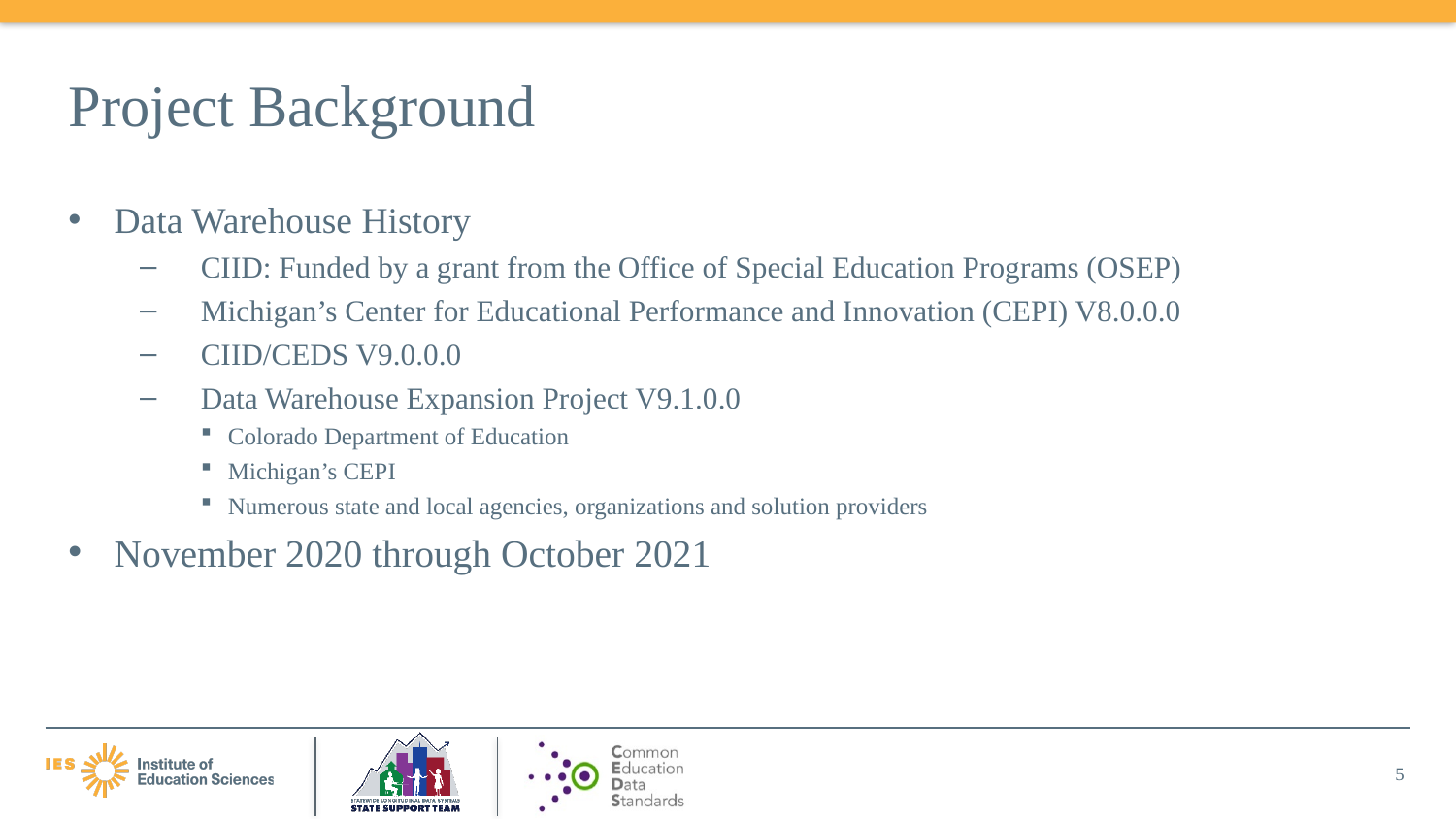

# Project Background
Data Warehouse History
CIID: Funded by a grant from the Office of Special Education Programs (OSEP)
Michigan’s Center for Educational Performance and Innovation (CEPI) V8.0.0.0
CIID/CEDS V9.0.0.0
Data Warehouse Expansion Project V9.1.0.0
Colorado Department of Education
Michigan’s CEPI
Numerous state and local agencies, organizations and solution providers
November 2020 through October 2021

5